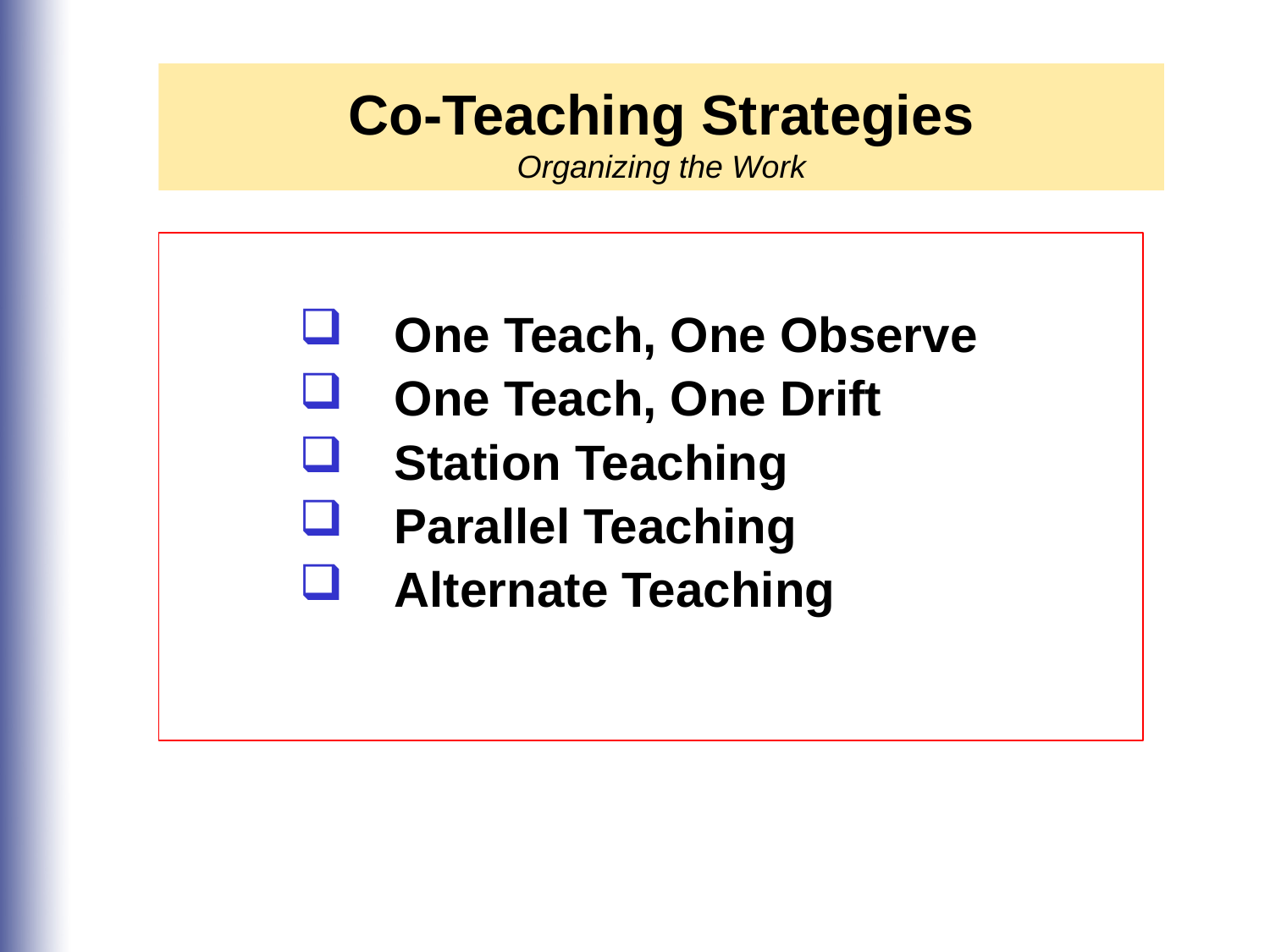

Co-Teaching Strategies
Organizing the Work

One Teach, One Observe
One Teach, One Drift
Station Teaching
Parallel Teaching
Alternate Teaching
25